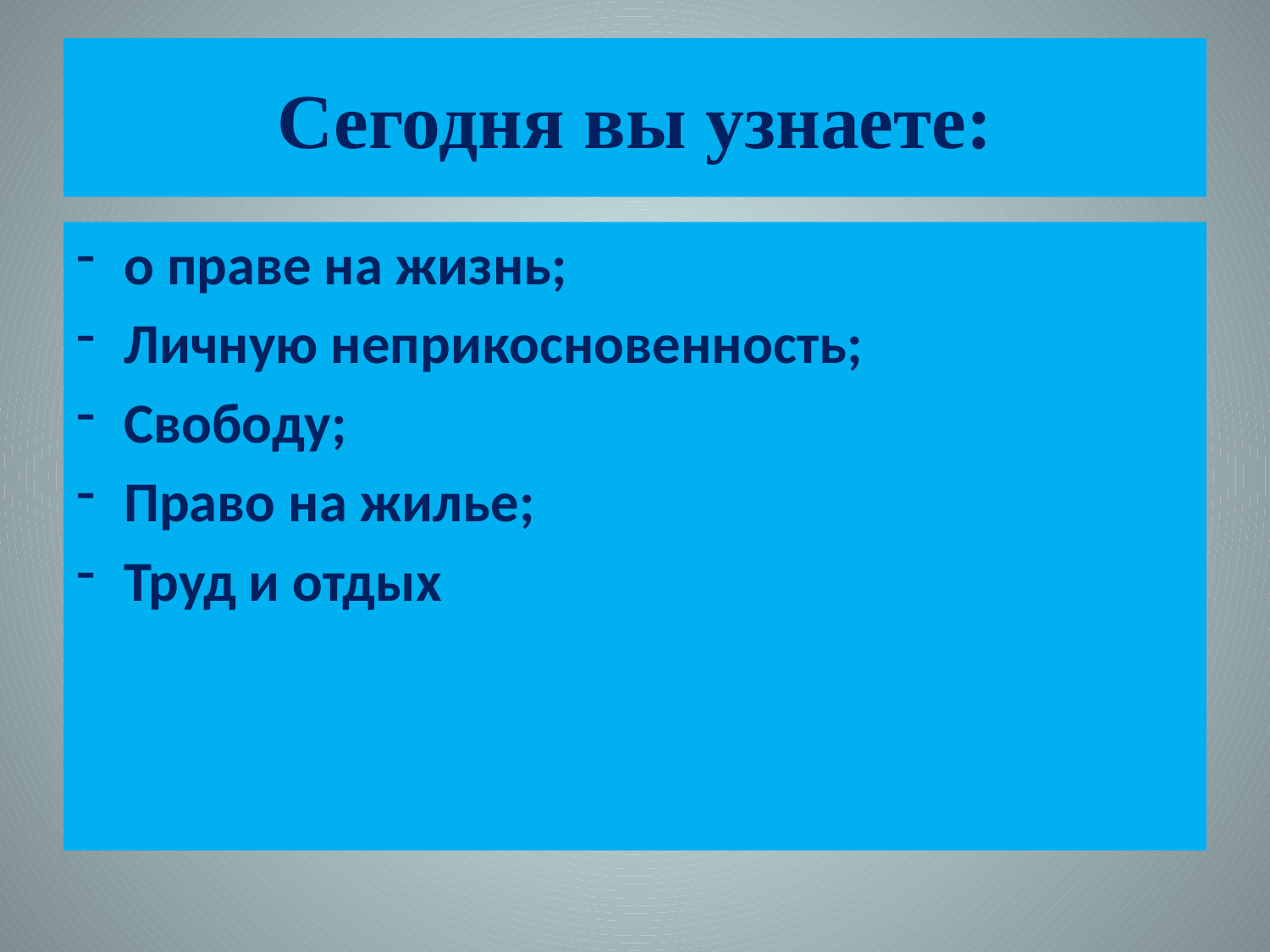

# Сегодня вы узнаете:
о праве на жизнь;
Личную неприкосновенность;
Свободу;
Право на жилье;
Труд и отдых